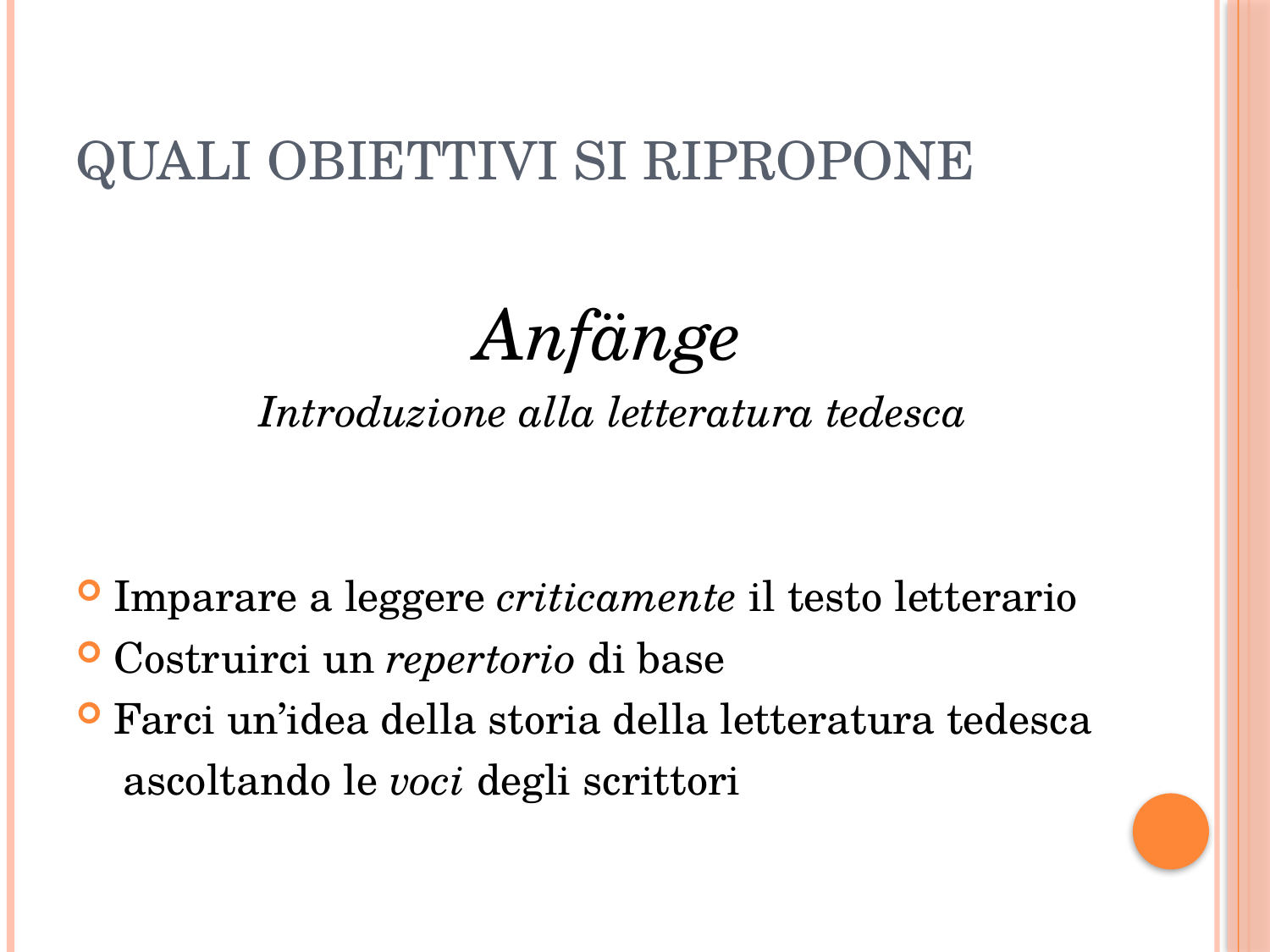

# Quali obiettivi si ripropone

Anfänge
Introduzione alla letteratura tedesca

Imparare a leggere criticamente il testo letterario
Costruirci un repertorio di base
Farci un’idea della storia della letteratura tedesca
    ascoltando le voci degli scrittori